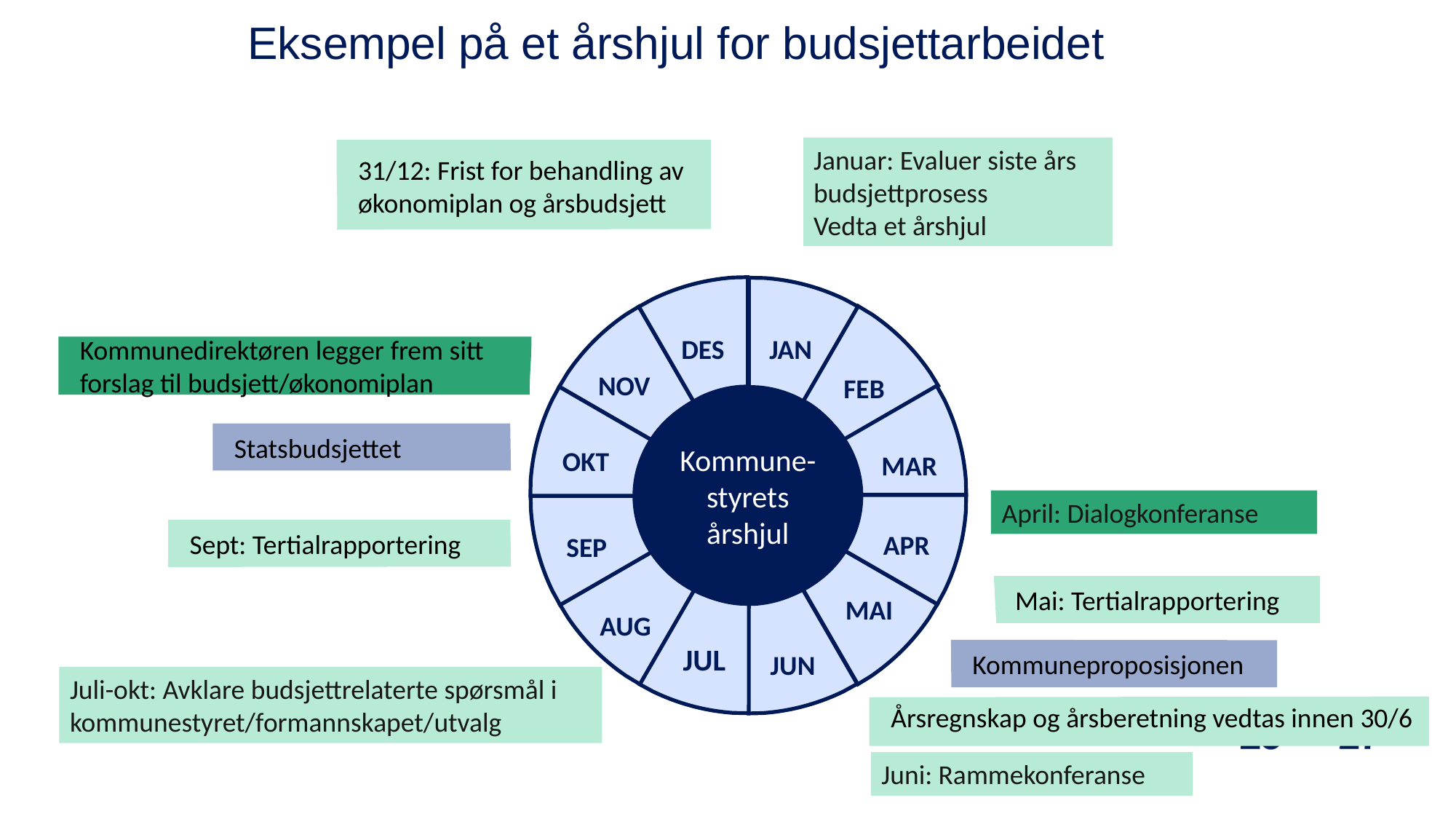

Eksempel på et årshjul for budsjettarbeidet
Januar: Evaluer siste års budsjettprosess
Vedta et årshjul
31/12: Frist for behandling av økonomiplan og årsbudsjett

DES
JAN
Kommunedirektøren legger frem sitt forslag til budsjett/økonomiplan
NOV
FEB

Kommune-
styrets årshjul

Statsbudsjettet
OKT
MAR

April: Dialogkonferanse
Sept: Tertialrapportering
APR
SEP

Mai: Tertialrapportering
MAI

AUG
JUL
Kommuneproposisjonen
JUN
Juli-okt: Avklare budsjettrelaterte spørsmål i kommunestyret/formannskapet/utvalg

Årsregnskap og årsberetning vedtas innen 30/6
Juni: Rammekonferanse